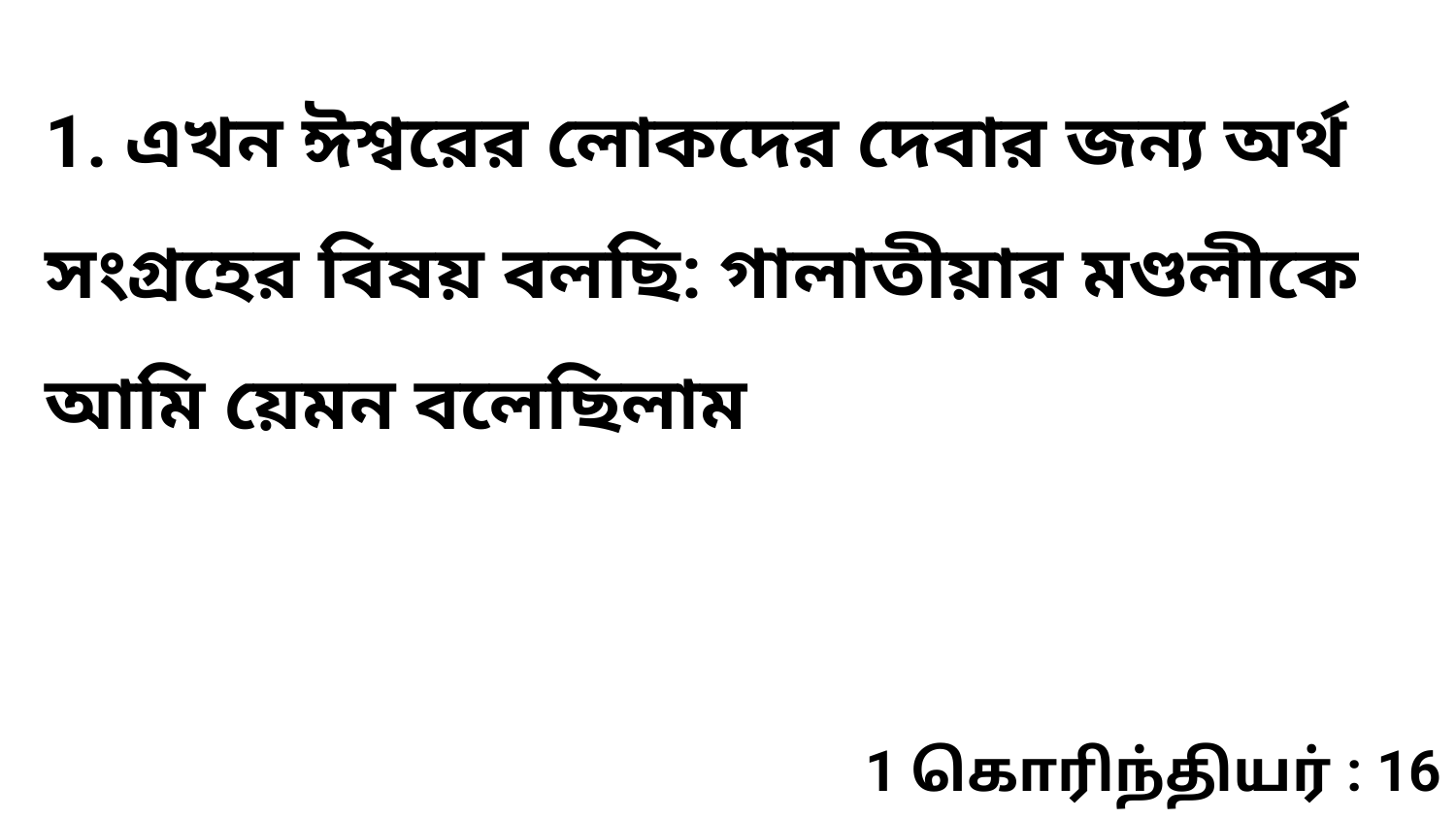

1. এখন ঈশ্বরের লোকদের দেবার জন্য অর্থ সংগ্রহের বিষয় বলছি: গালাতীয়ার মণ্ডলীকে আমি য়েমন বলেছিলাম
1 கொரிந்தியர் : 16